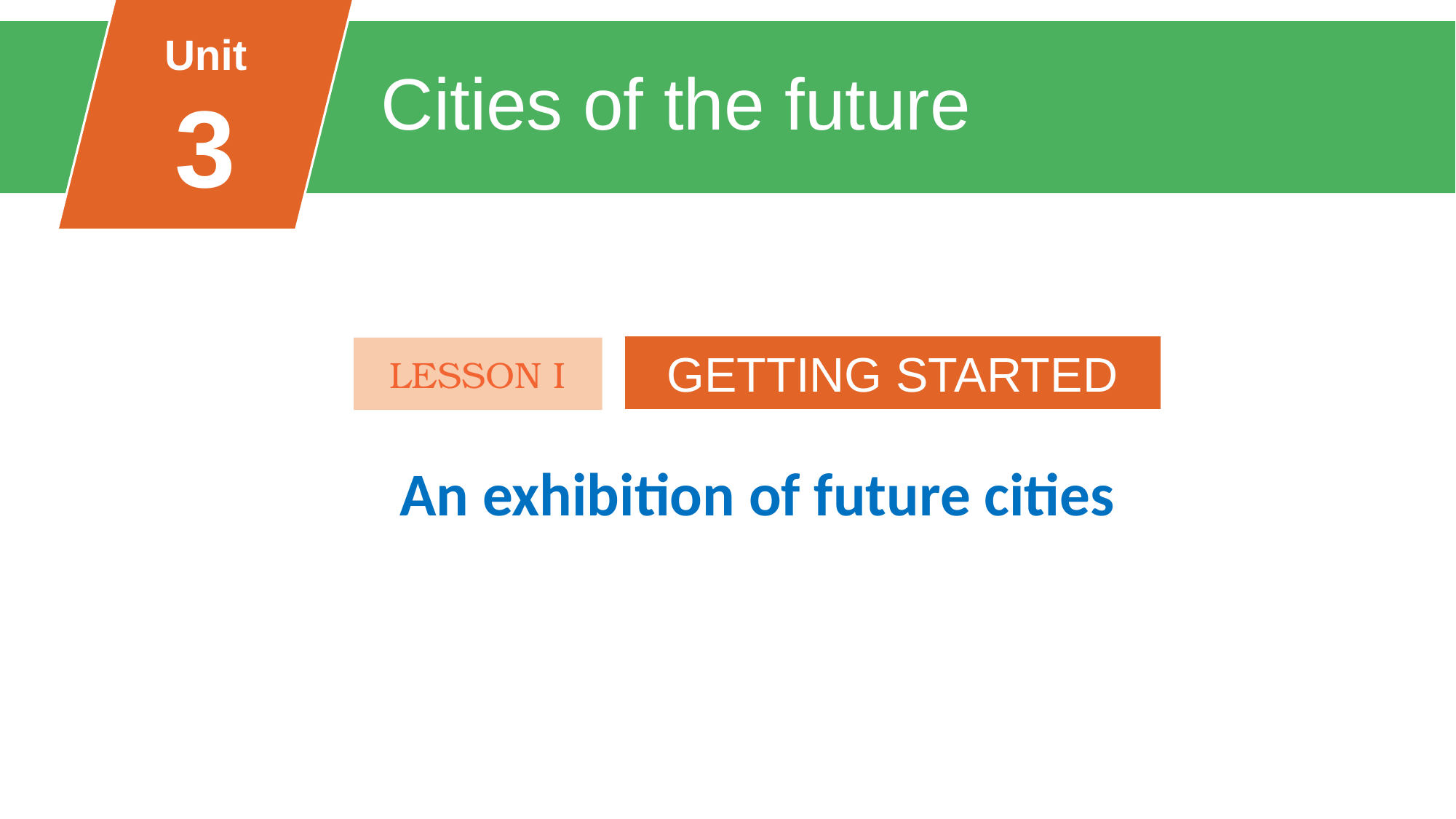

Unit
3
Cities of the future
FAMILY LIFE
Unit
GETTING STARTED
LESSON I
An exhibition of future cities